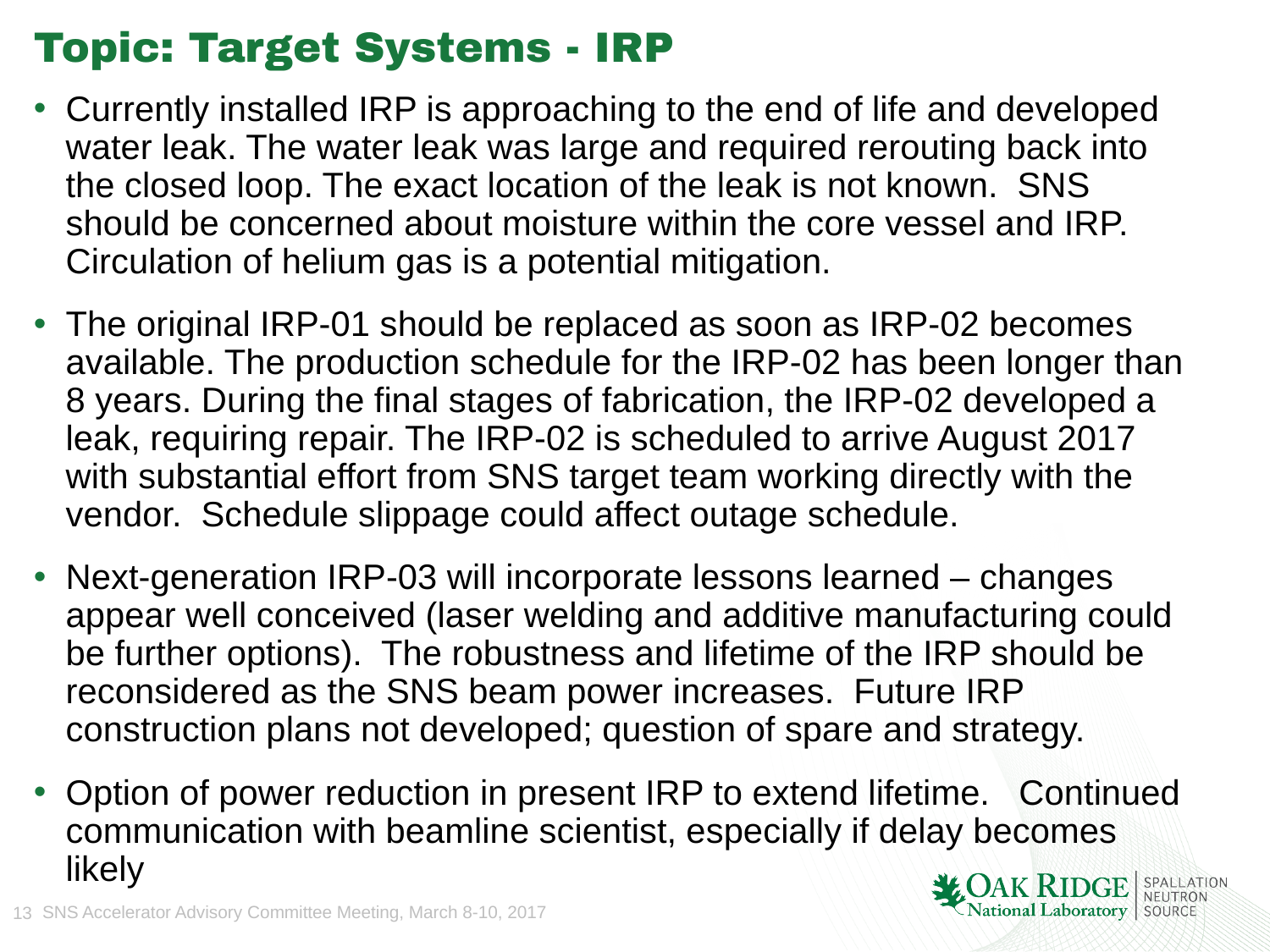

# Topic: Target Systems - IRP
Currently installed IRP is approaching to the end of life and developed water leak. The water leak was large and required rerouting back into the closed loop. The exact location of the leak is not known.  SNS should be concerned about moisture within the core vessel and IRP.    Circulation of helium gas is a potential mitigation.
The original IRP-01 should be replaced as soon as IRP-02 becomes available. The production schedule for the IRP-02 has been longer than 8 years. During the final stages of fabrication, the IRP-02 developed a leak, requiring repair. The IRP-02 is scheduled to arrive August 2017 with substantial effort from SNS target team working directly with the vendor.  Schedule slippage could affect outage schedule.
Next-generation IRP-03 will incorporate lessons learned – changes appear well conceived (laser welding and additive manufacturing could be further options).  The robustness and lifetime of the IRP should be reconsidered as the SNS beam power increases.  Future IRP construction plans not developed; question of spare and strategy.
Option of power reduction in present IRP to extend lifetime.   Continued communication with beamline scientist, especially if delay becomes likely